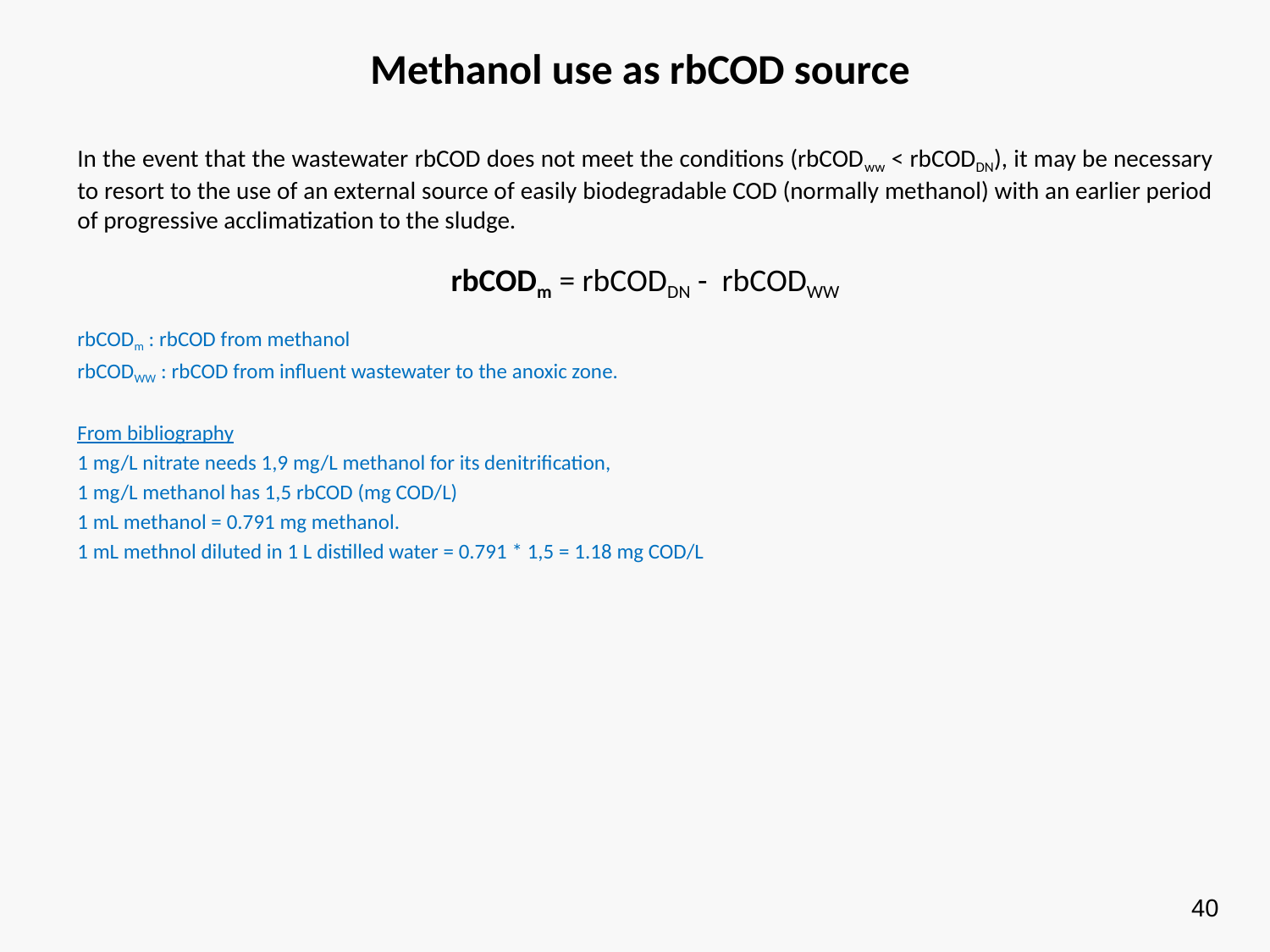

Methanol use as rbCOD source
In the event that the wastewater rbCOD does not meet the conditions (rbCODww < rbCODDN), it may be necessary to resort to the use of an external source of easily biodegradable COD (normally methanol) with an earlier period of progressive acclimatization to the sludge.

rbCODm = rbCODDN -  rbCODWW

rbCODm : rbCOD from methanol
rbCODWW : rbCOD from influent wastewater to the anoxic zone.

From bibliography
1 mg/L nitrate needs 1,9 mg/L methanol for its denitrification,
1 mg/L methanol has 1,5 rbCOD (mg COD/L)
1 mL methanol = 0.791 mg methanol.
1 mL methnol diluted in 1 L distilled water = 0.791 * 1,5 = 1.18 mg COD/L

40